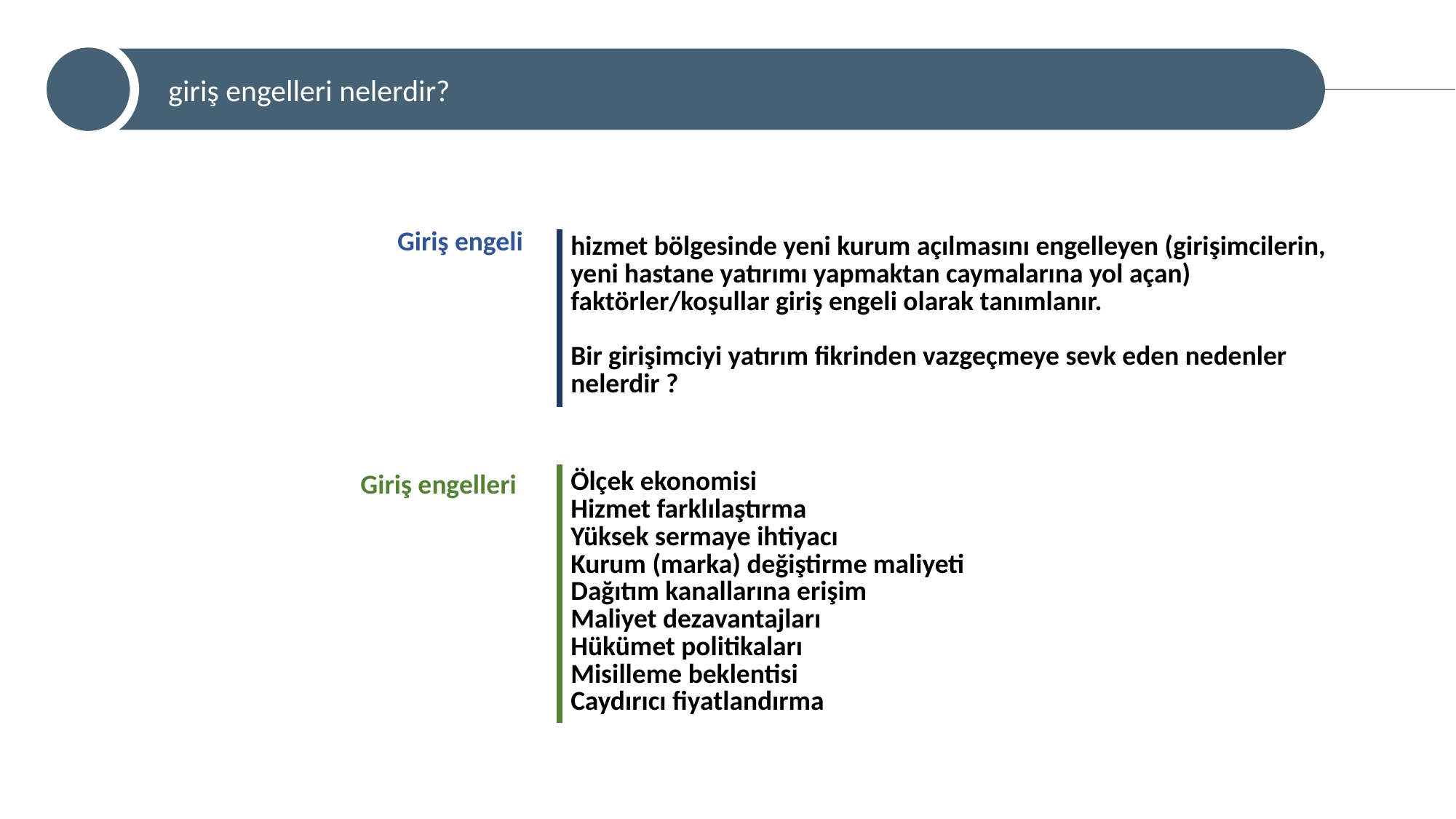

giriş engelleri nelerdir?
Giriş engeli
| hizmet bölgesinde yeni kurum açılmasını engelleyen (girişimcilerin, yeni hastane yatırımı yapmaktan caymalarına yol açan) faktörler/koşullar giriş engeli olarak tanımlanır. Bir girişimciyi yatırım fikrinden vazgeçmeye sevk eden nedenler nelerdir ? |
| --- |
Giriş engelleri
| Ölçek ekonomisi Hizmet farklılaştırma Yüksek sermaye ihtiyacı Kurum (marka) değiştirme maliyeti Dağıtım kanallarına erişim Maliyet dezavantajları Hükümet politikaları Misilleme beklentisi Caydırıcı fiyatlandırma |
| --- |